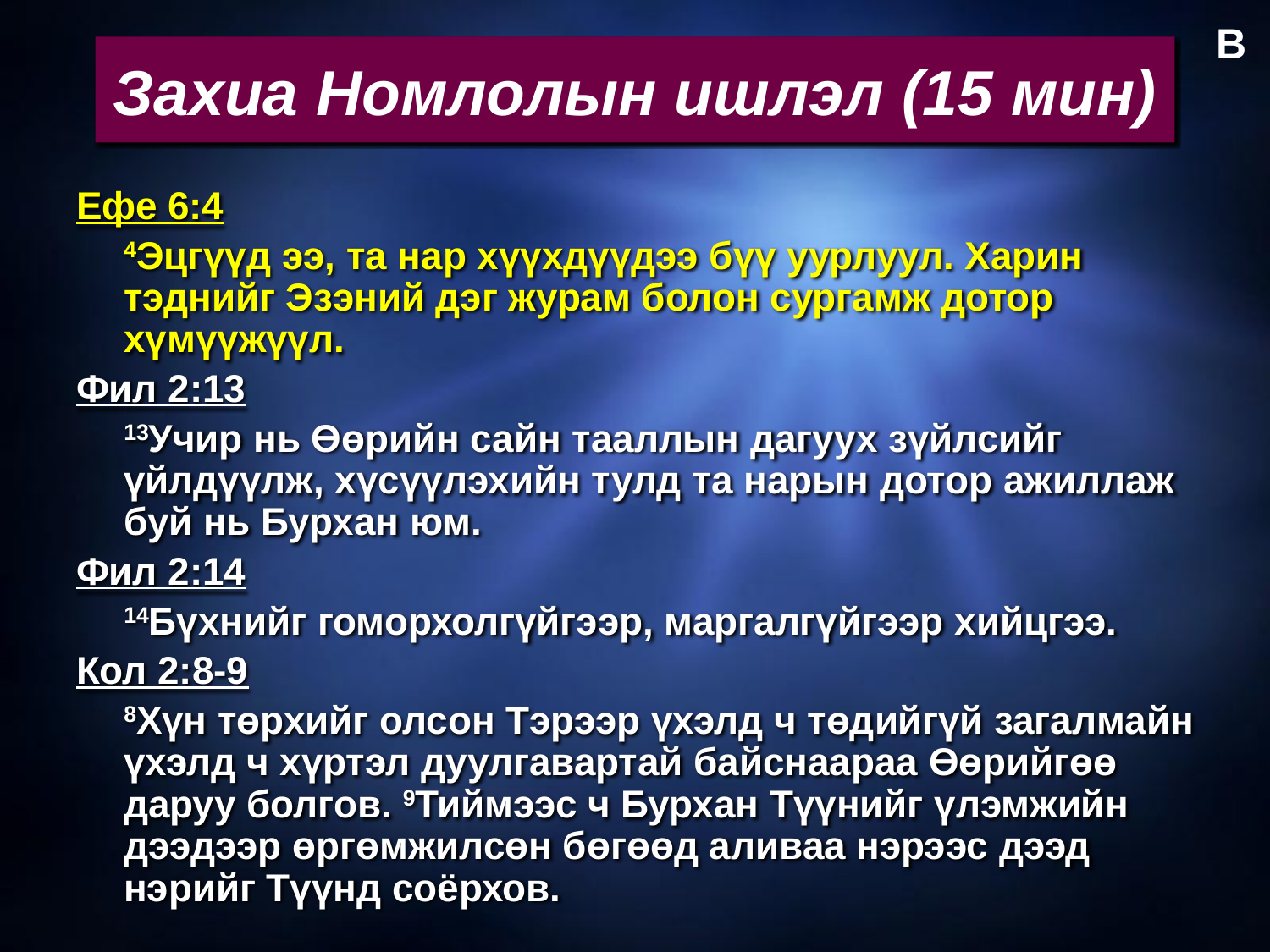

B
# Захиа Номлолын ишлэл (15 мин)
Eфе 6:4
	4Эцгүүд ээ, та нар хүүхдүүдээ бүү уурлуул. Харин тэднийг Эзэний дэг журам болон сургамж дотор хүмүүжүүл.
Фил 2:13
	13Учир нь Өөрийн сайн тааллын дагуух зүйлсийг үйлдүүлж, хүсүүлэхийн тулд та нарын дотор ажиллаж буй нь Бурхан юм.
Фил 2:14
	14Бүхнийг гоморхолгүйгээр, маргалгүйгээр хийцгээ.
Кол 2:8-9
	8Хүн төрхийг олсон Тэрээр үхэлд ч төдийгүй загалмайн үхэлд ч хүртэл дуулгавартай байснаараа Өөрийгөө даруу болгов. 9Тиймээс ч Бурхан Түүнийг үлэмжийн дээдээр өргөмжилсөн бөгөөд аливаа нэрээс дээд нэрийг Түүнд соёрхов.